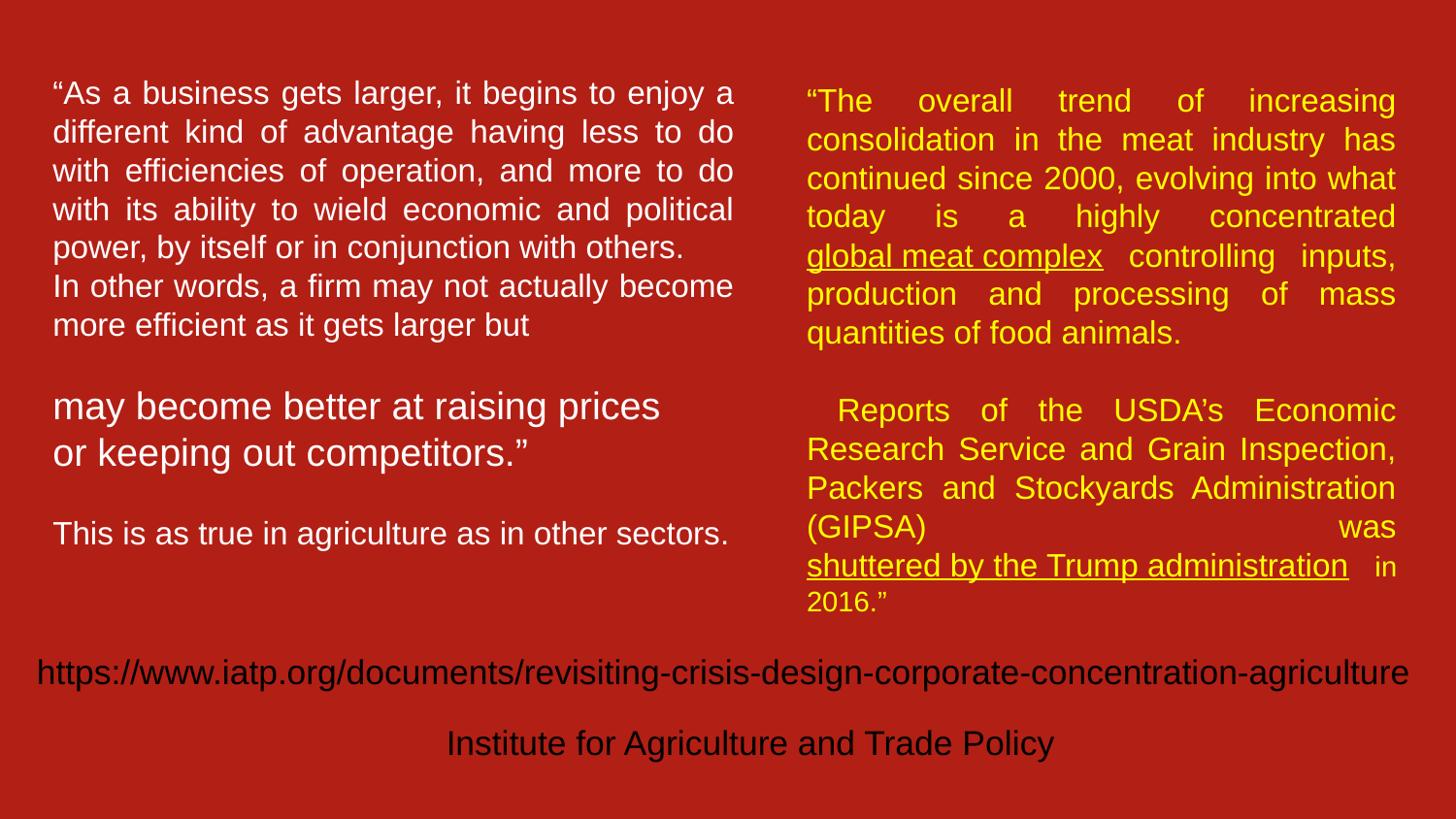

“As a business gets larger, it begins to enjoy a different kind of advantage having less to do with efficiencies of operation, and more to do with its ability to wield economic and political power, by itself or in conjunction with others.
In other words, a firm may not actually become more efficient as it gets larger but

may become better at raising prices
or keeping out competitors.”

This is as true in agriculture as in other sectors.

“The overall trend of increasing consolidation in the meat industry has continued since 2000, evolving into what today is a highly concentrated global meat complex controlling inputs, production and processing of mass quantities of food animals.

 Reports of the USDA’s Economic Research Service and Grain Inspection, Packers and Stockyards Administration (GIPSA) was shuttered by the Trump administration in 2016.”
https://www.iatp.org/documents/revisiting-crisis-design-corporate-concentration-agriculture
Institute for Agriculture and Trade Policy